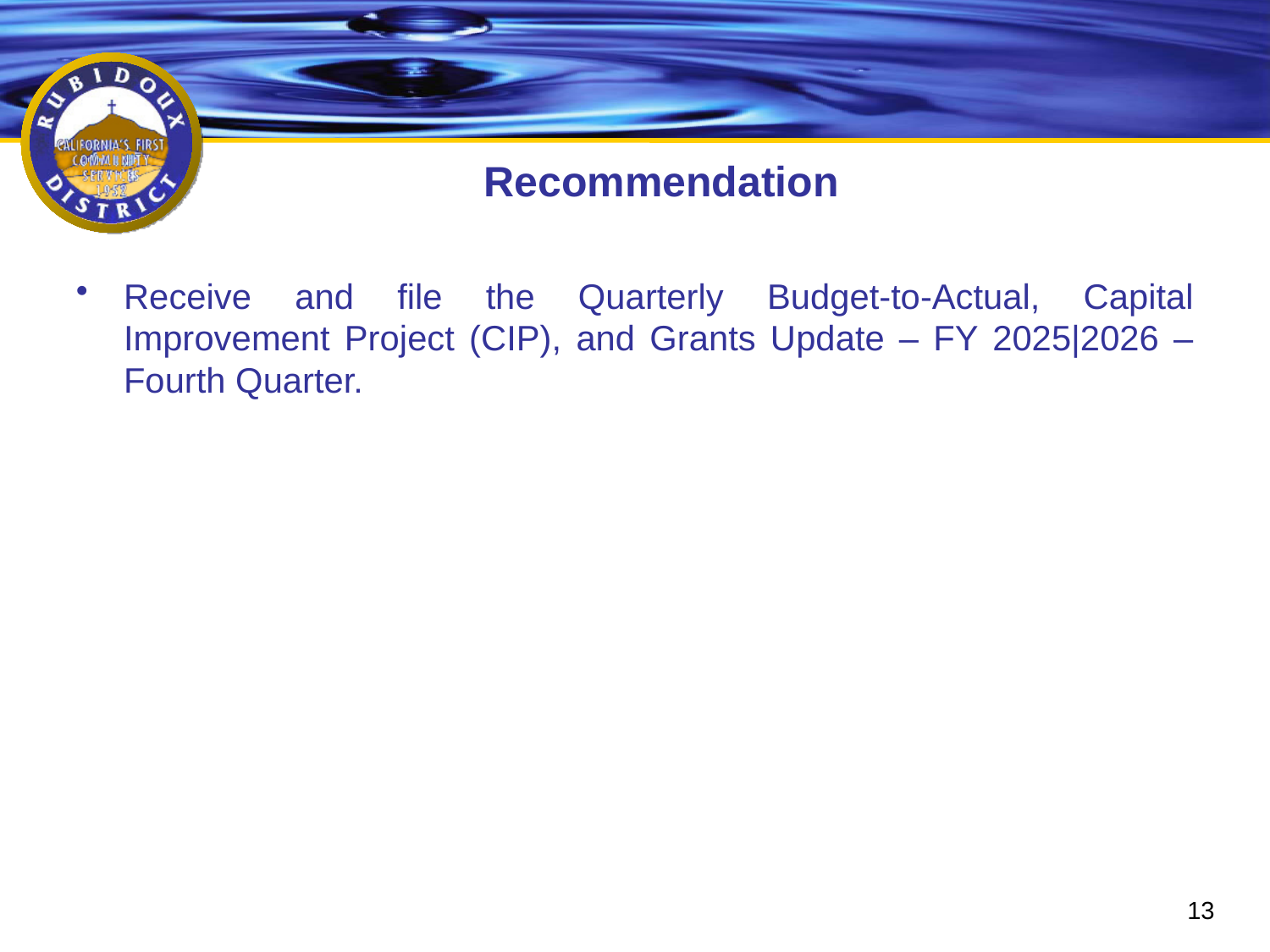

# Recommendation

Receive and file the Quarterly Budget-to-Actual, Capital Improvement Project (CIP), and Grants Update – FY 2025|2026 – Fourth Quarter.

13